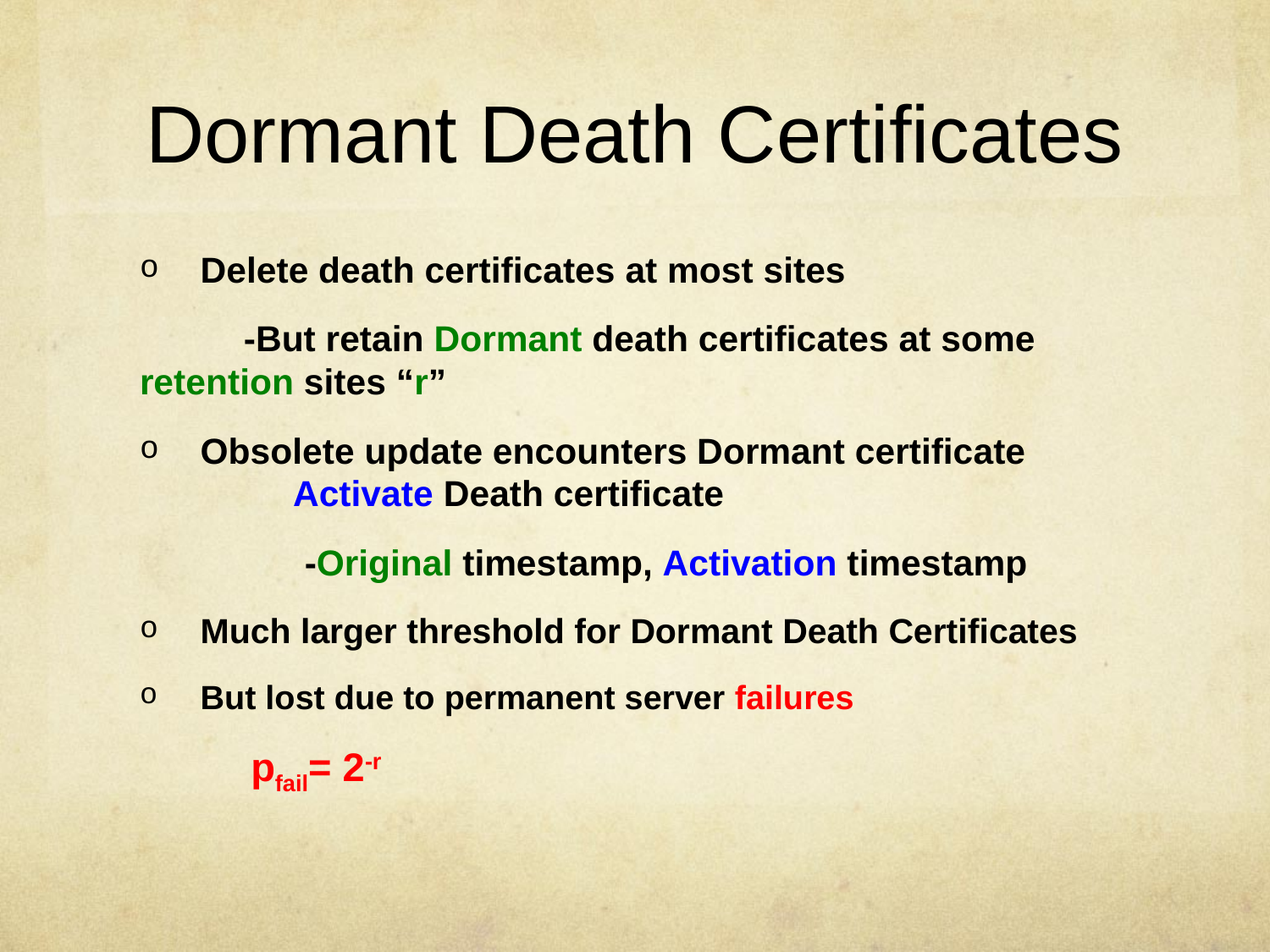

# Dormant Death Certificates
Delete death certificates at most sites
            -But retain Dormant death certificates at some retention sites “r”
Obsolete update encounters Dormant certificate            	Activate Death certificate
                   -Original timestamp, Activation timestamp
Much larger threshold for Dormant Death Certificates
But lost due to permanent server failures
            pfail= 2-r